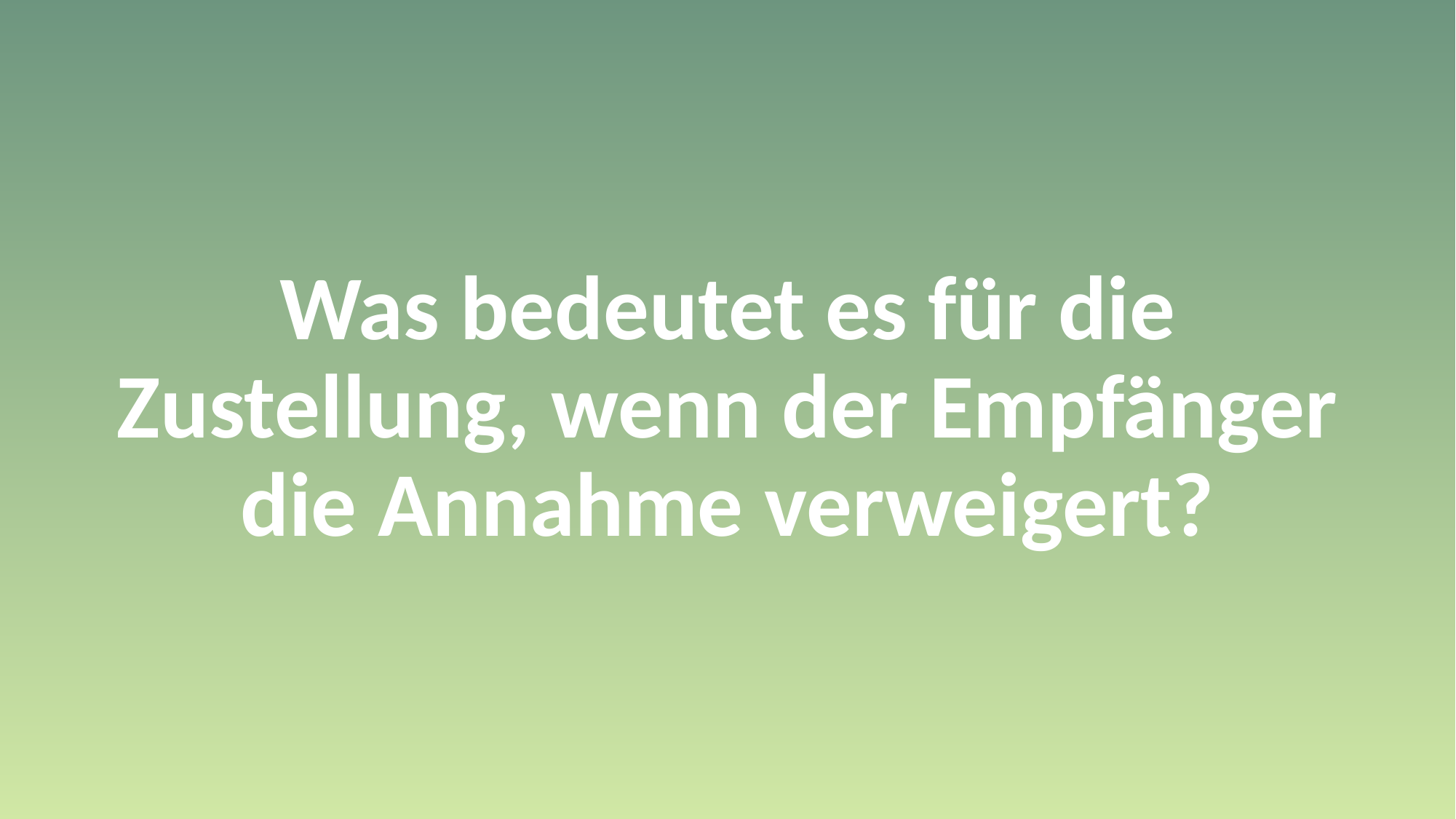

#
Was bedeutet es für die Zustellung, wenn der Empfänger die Annahme verweigert?